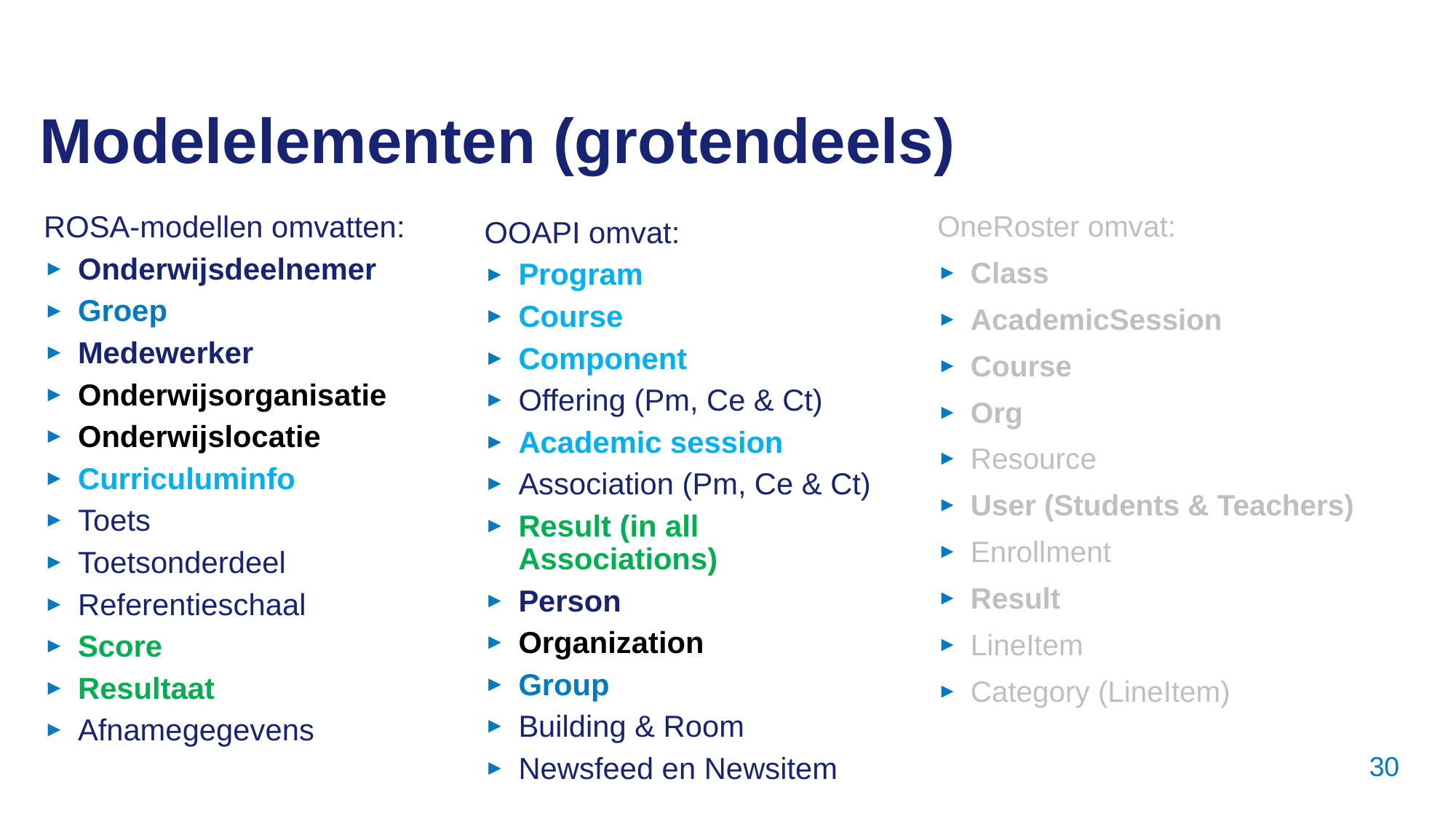

# Modelelementen (grotendeels)
OOAPI omvat:
Program
Course
Component
Offering (Pm, Ce & Ct)
Academic session
Association (Pm, Ce & Ct)
Result (in all Associations)
Person
Organization
Group
Building & Room
Newsfeed en Newsitem
ROSA-modellen omvatten:
Onderwijsdeelnemer
Groep
Medewerker
Onderwijsorganisatie
Onderwijslocatie
Curriculuminfo
Toets
Toetsonderdeel
Referentieschaal
Score
Resultaat
Afnamegegevens

OneRoster omvat:
Class
AcademicSession
Course
Org
Resource
User (Students & Teachers)
Enrollment
Result
LineItem
Category (LineItem)